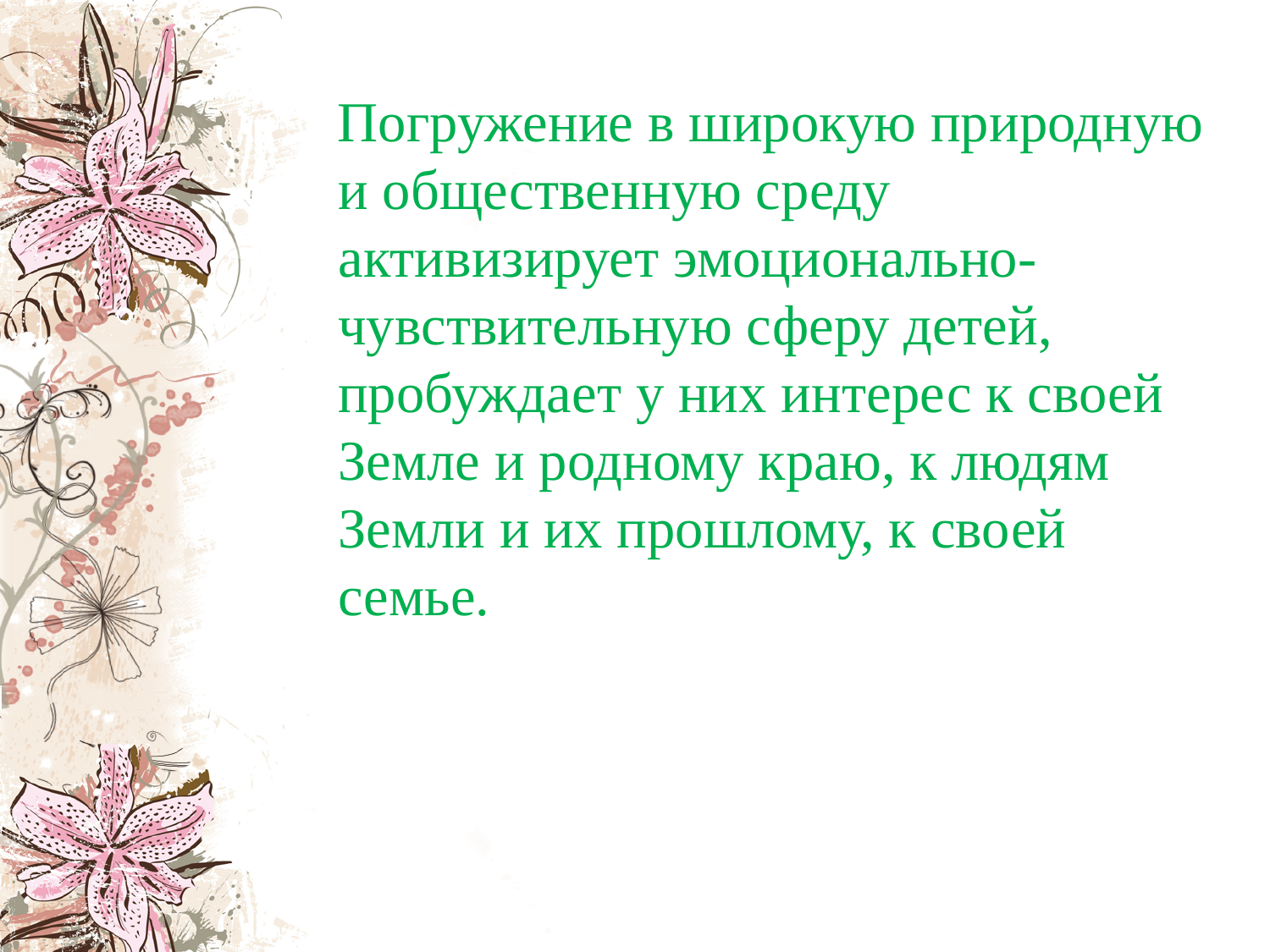

Погружение в широкую природную и общественную среду активизирует эмоционально-чувствительную сферу детей, пробуждает у них интерес к своей Земле и родному краю, к людям Земли и их прошлому, к своей семье.